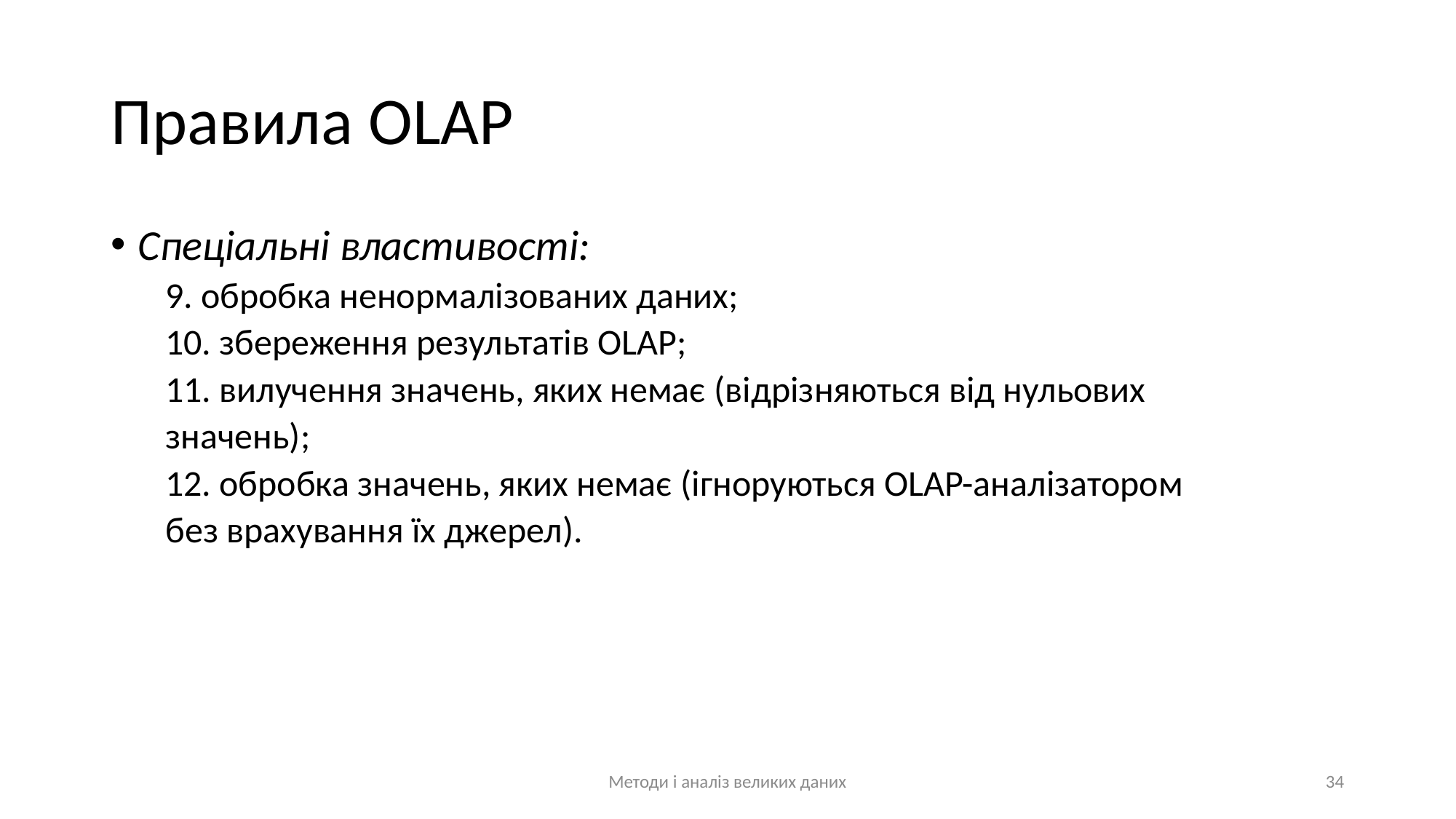

# Правила OLAP
Спеціальні властивості:
9. обробка ненормалізованих даних;
10. збереження результатів OLAP;
11. вилучення значень, яких немає (відрізняються від нульових
значень);
12. обробка значень, яких немає (ігноруються OLAP-аналізатором
без врахування їх джерел).

Методи і аналіз великих даних
34